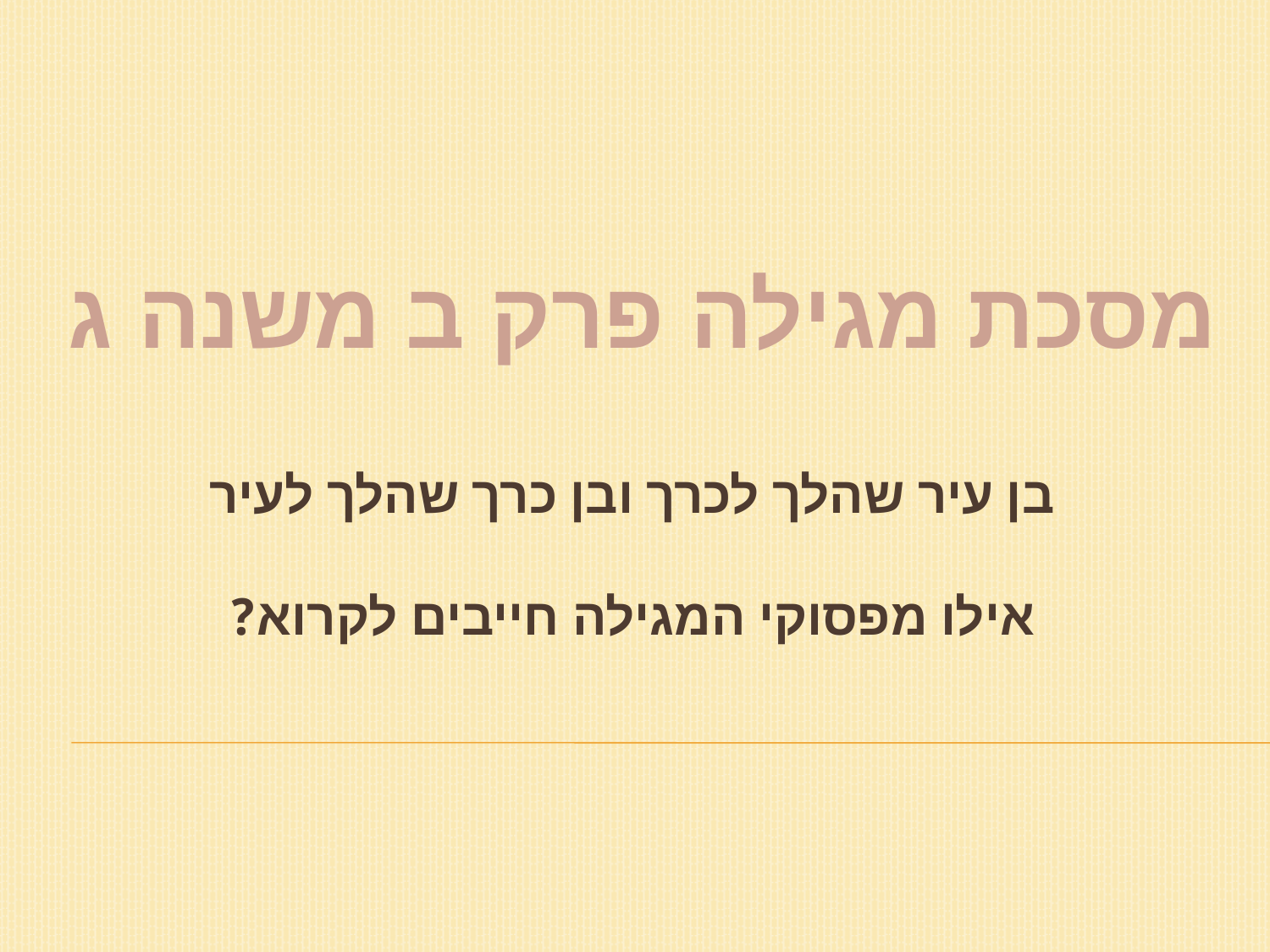

מסכת מגילה פרק ב משנה ג
# בן עיר שהלך לכרך ובן כרך שהלך לעיר אילו מפסוקי המגילה חייבים לקרוא?